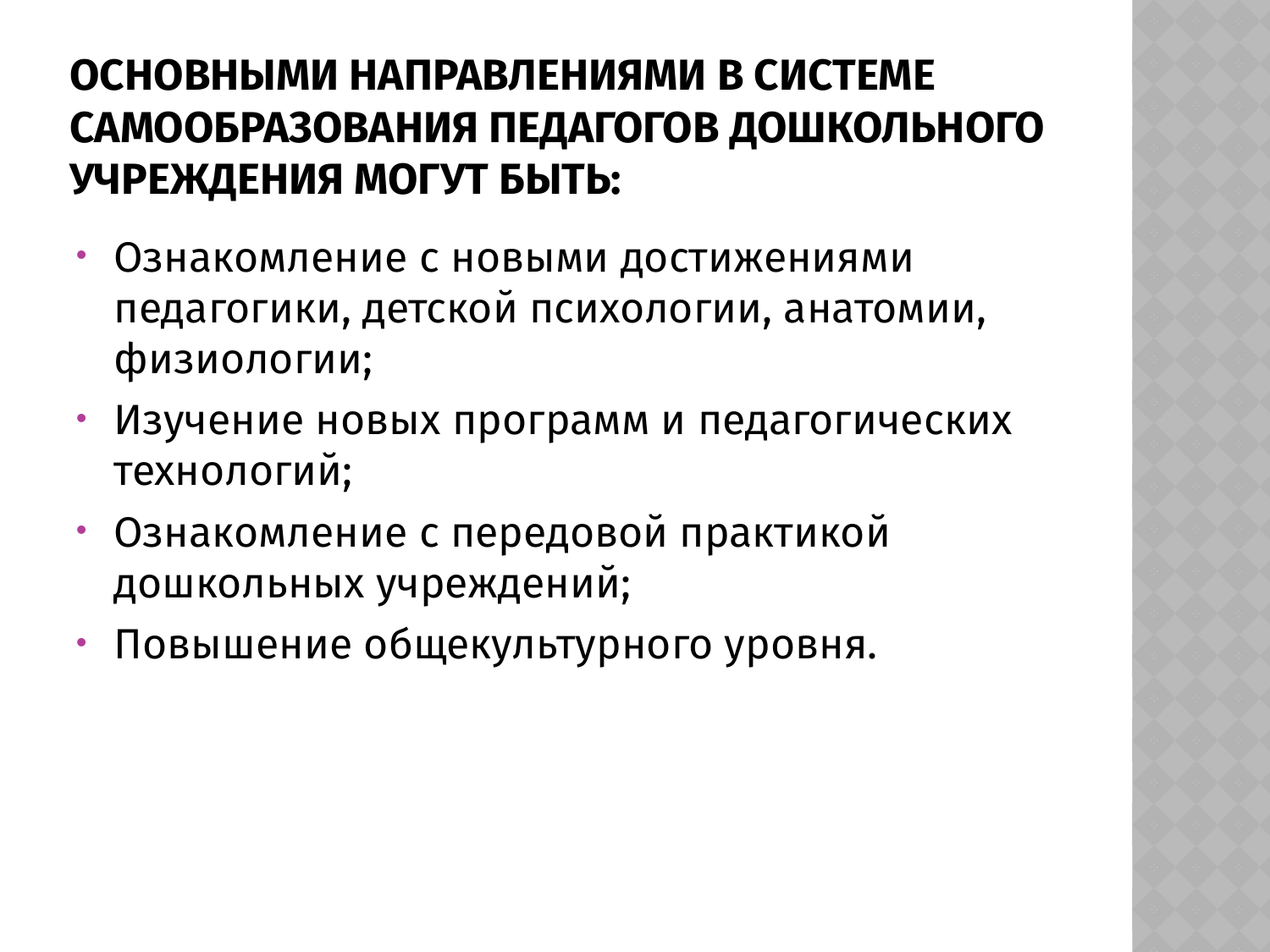

# Основными направлениями в системе самообразования педагогов дошкольного учреждения могут быть:
Ознакомление с новыми достижениями педагогики, детской психологии, анатомии, физиологии;
Изучение новых программ и педагогических технологий;
Ознакомление с передовой практикой дошкольных учреждений;
Повышение общекультурного уровня.